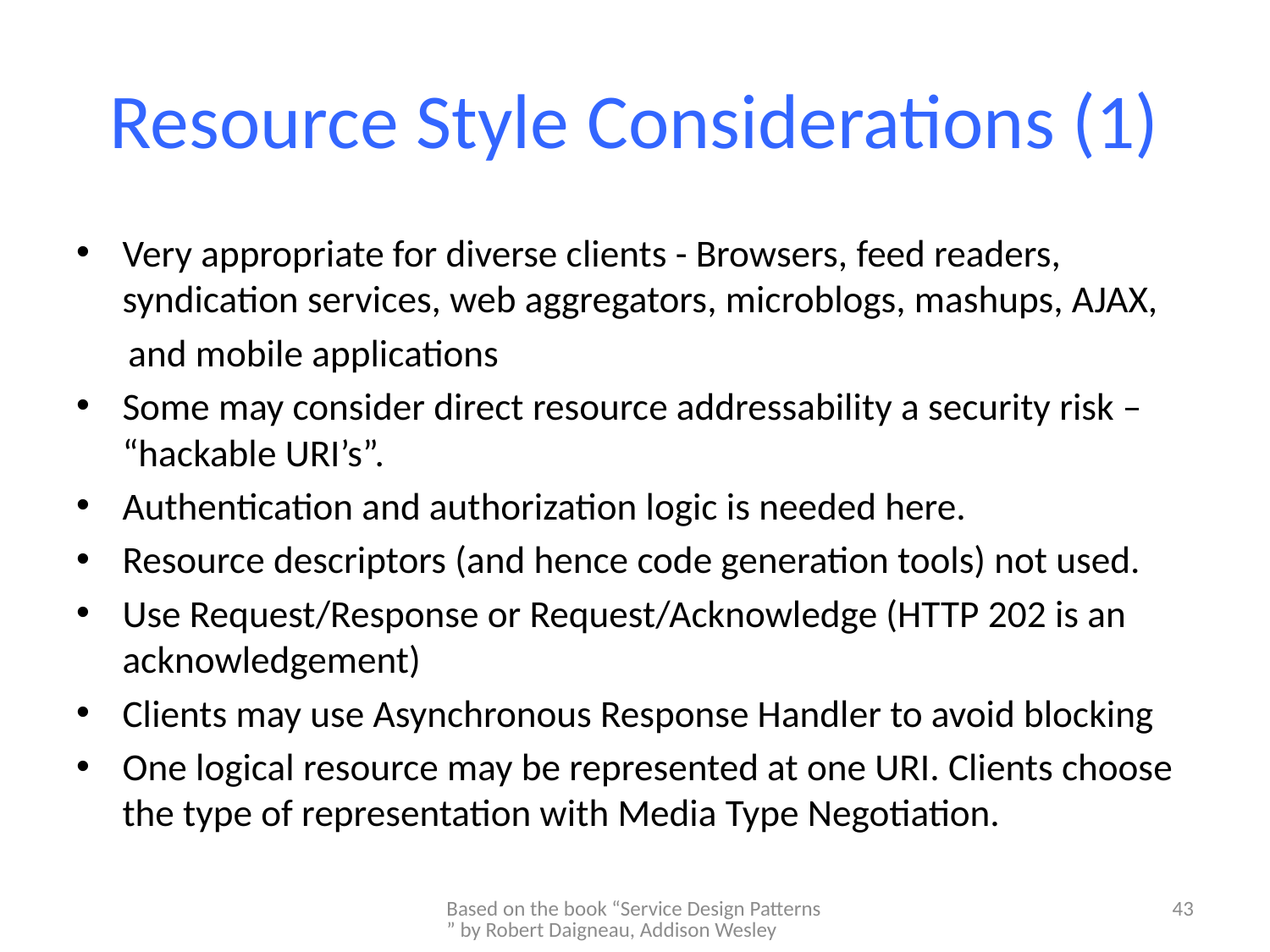

# Resource Style Considerations (1)
Very appropriate for diverse clients - Browsers, feed readers, syndication services, web aggregators, microblogs, mashups, AJAX,
      and mobile applications
Some may consider direct resource addressability a security risk – “hackable URI’s”.
Authentication and authorization logic is needed here.
Resource descriptors (and hence code generation tools) not used.
Use Request/Response or Request/Acknowledge (HTTP 202 is an acknowledgement)
Clients may use Asynchronous Response Handler to avoid blocking
One logical resource may be represented at one URI. Clients choose the type of representation with Media Type Negotiation.
Based on the book “Service Design Patterns” by Robert Daigneau, Addison Wesley
43